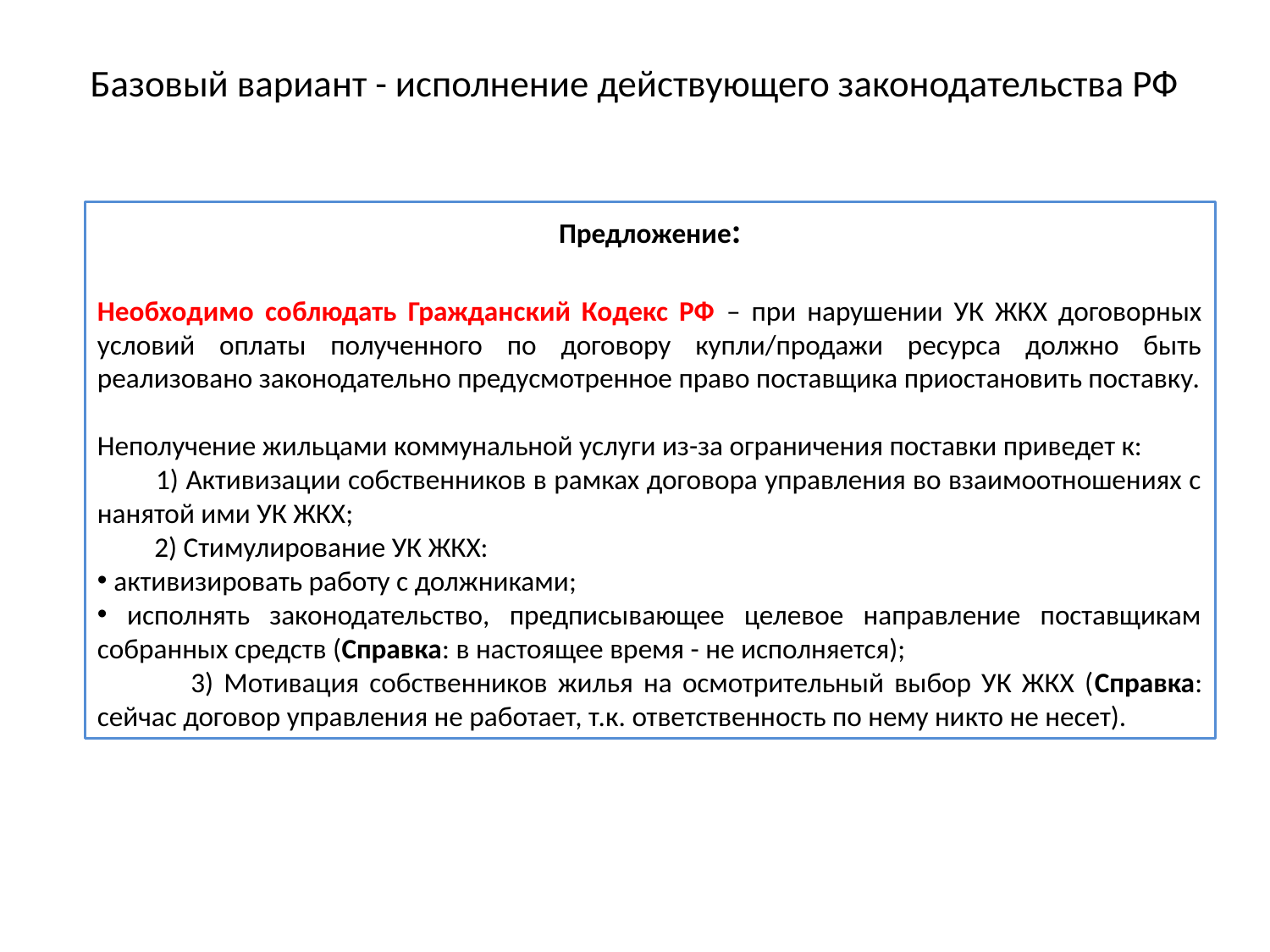

# Базовый вариант - исполнение действующего законодательства РФ
Предложение:

Необходимо соблюдать Гражданский Кодекс РФ – при нарушении УК ЖКХ договорных условий оплаты полученного по договору купли/продажи ресурса должно быть реализовано законодательно предусмотренное право поставщика приостановить поставку.

Неполучение жильцами коммунальной услуги из-за ограничения поставки приведет к:
        1) Активизации собственников в рамках договора управления во взаимоотношениях с нанятой ими УК ЖКХ;
         2) Стимулирование УК ЖКХ:
 активизировать работу с должниками;
 исполнять законодательство, предписывающее целевое направление поставщикам собранных средств (Справка: в настоящее время - не исполняется);
         3) Мотивация собственников жилья на осмотрительный выбор УК ЖКХ (Справка: сейчас договор управления не работает, т.к. ответственность по нему никто не несет).